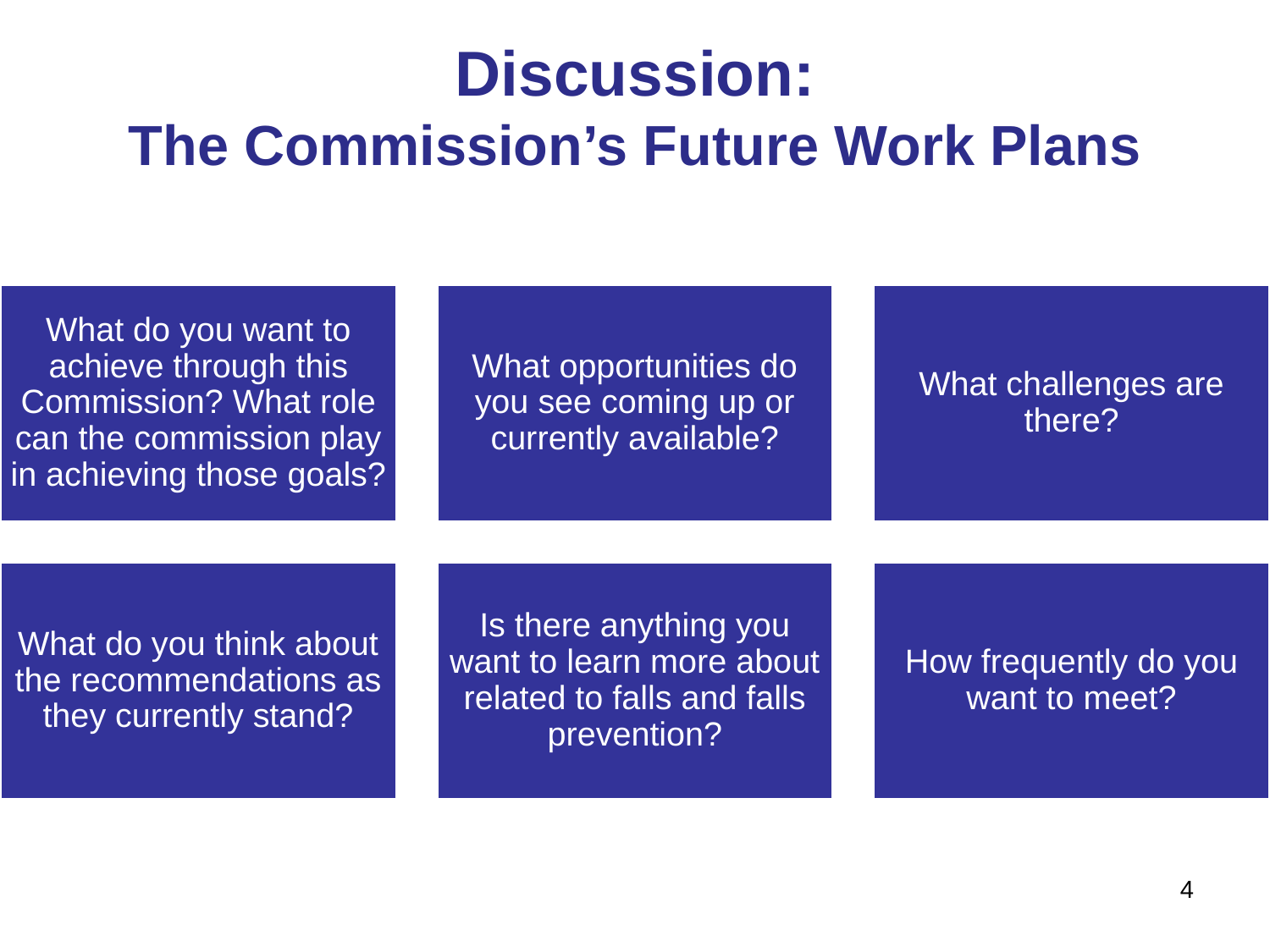

# Discussion: The Commission’s Future Work Plans
What do you want to achieve through this Commission? What role can the commission play in achieving those goals?
What opportunities do you see coming up or currently available?
What challenges are there?
What do you think about the recommendations as they currently stand?
Is there anything you want to learn more about related to falls and falls prevention?
How frequently do you want to meet?
4